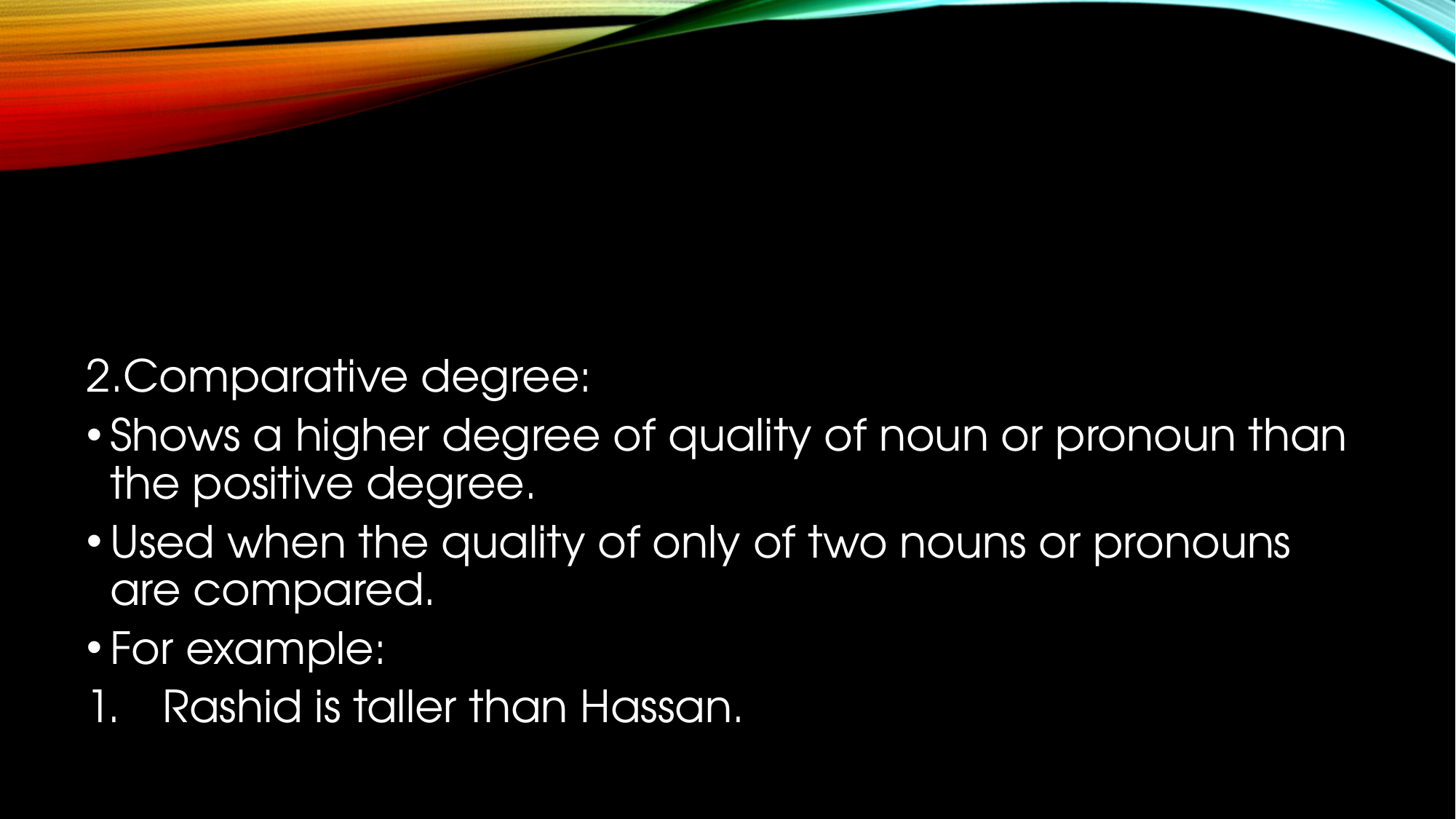

#
2.Comparative degree:
Shows a higher degree of quality of noun or pronoun than the positive degree.
Used when the quality of only of two nouns or pronouns are compared.
For example:
Rashid is taller than Hassan.